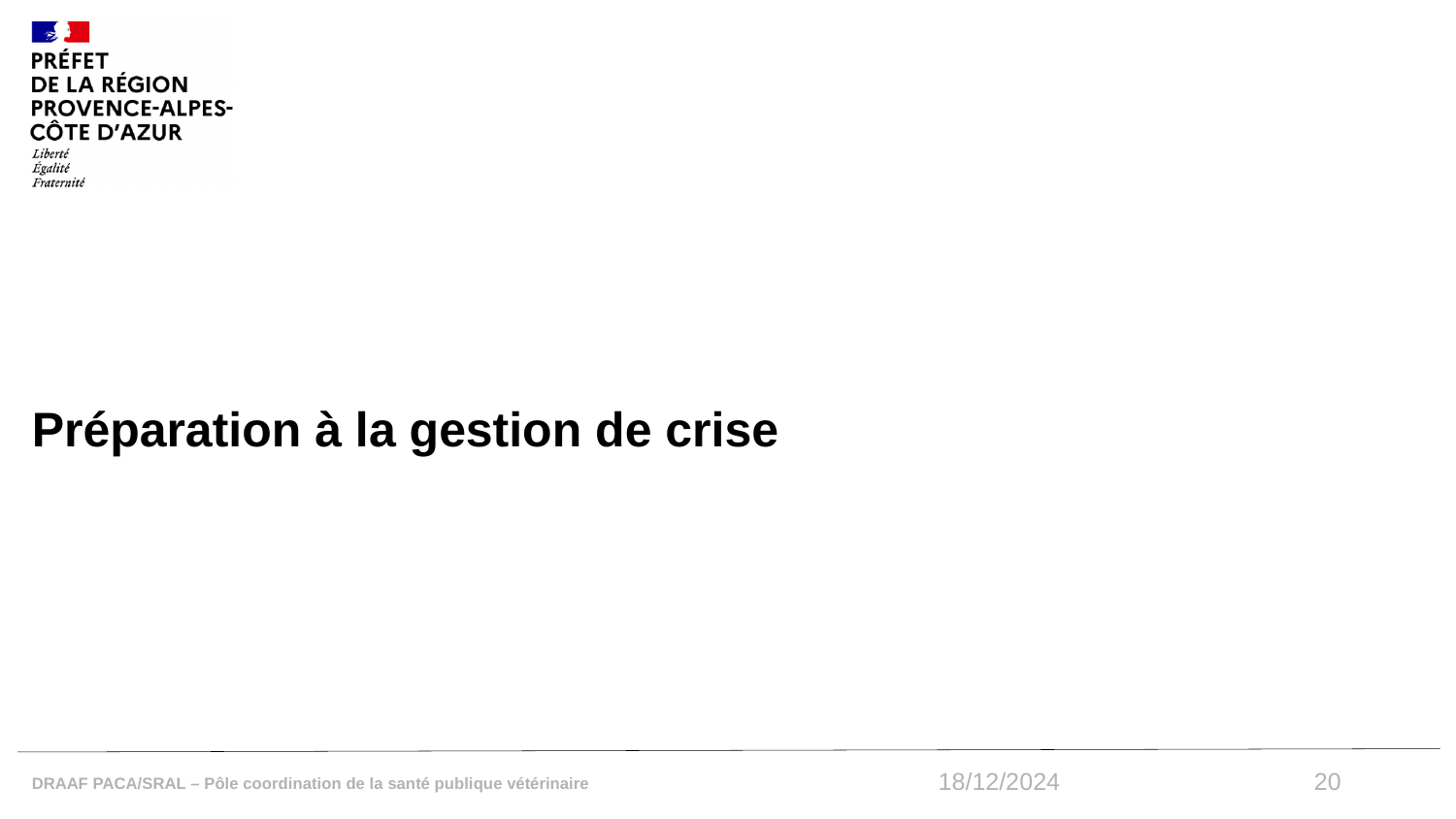

# Préparation à la gestion de crise
18/12/2024
20
DRAAF PACA/SRAL – Pôle coordination de la santé publique vétérinaire